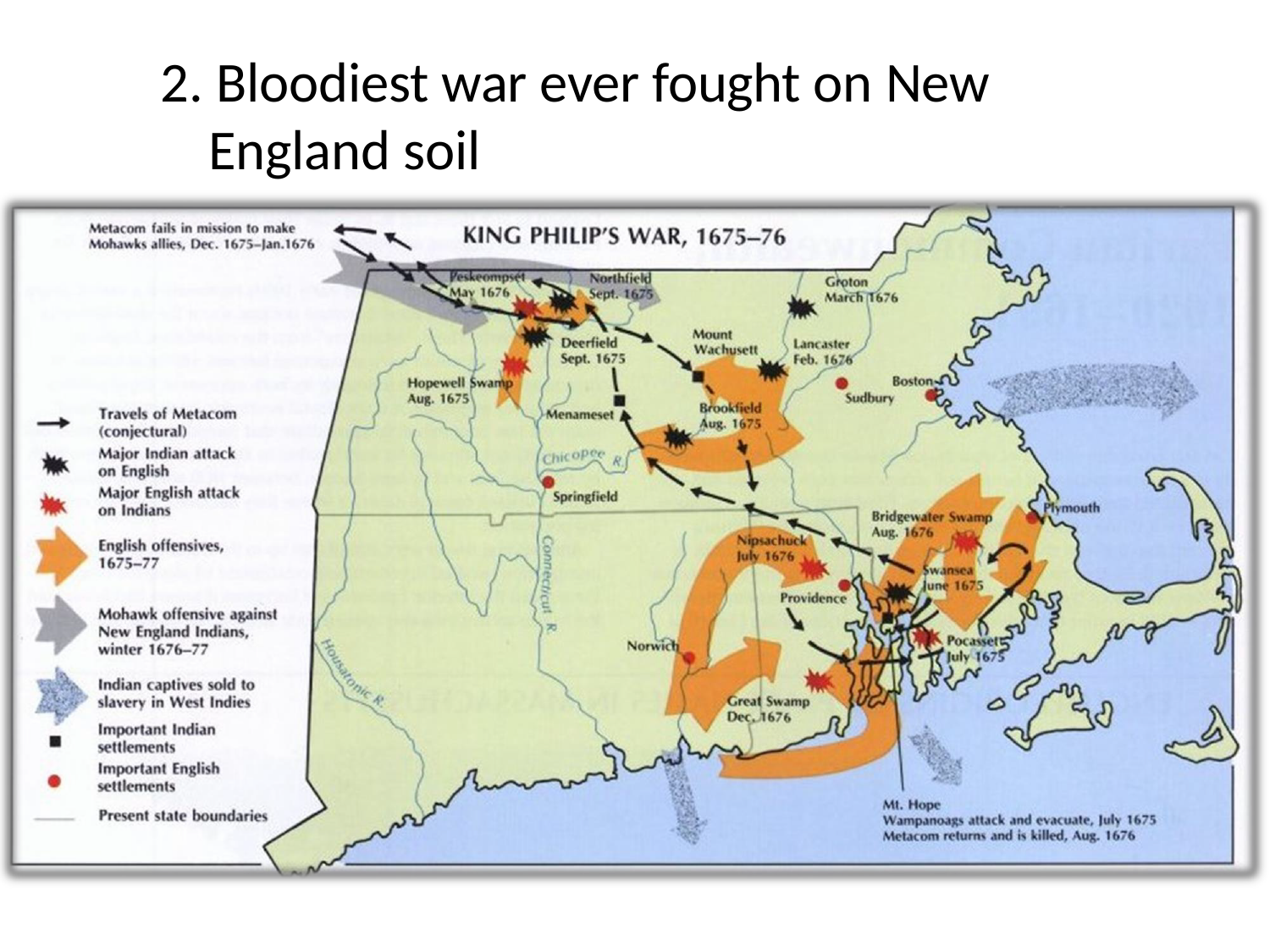

# 2. Bloodiest war ever fought on New
England soil